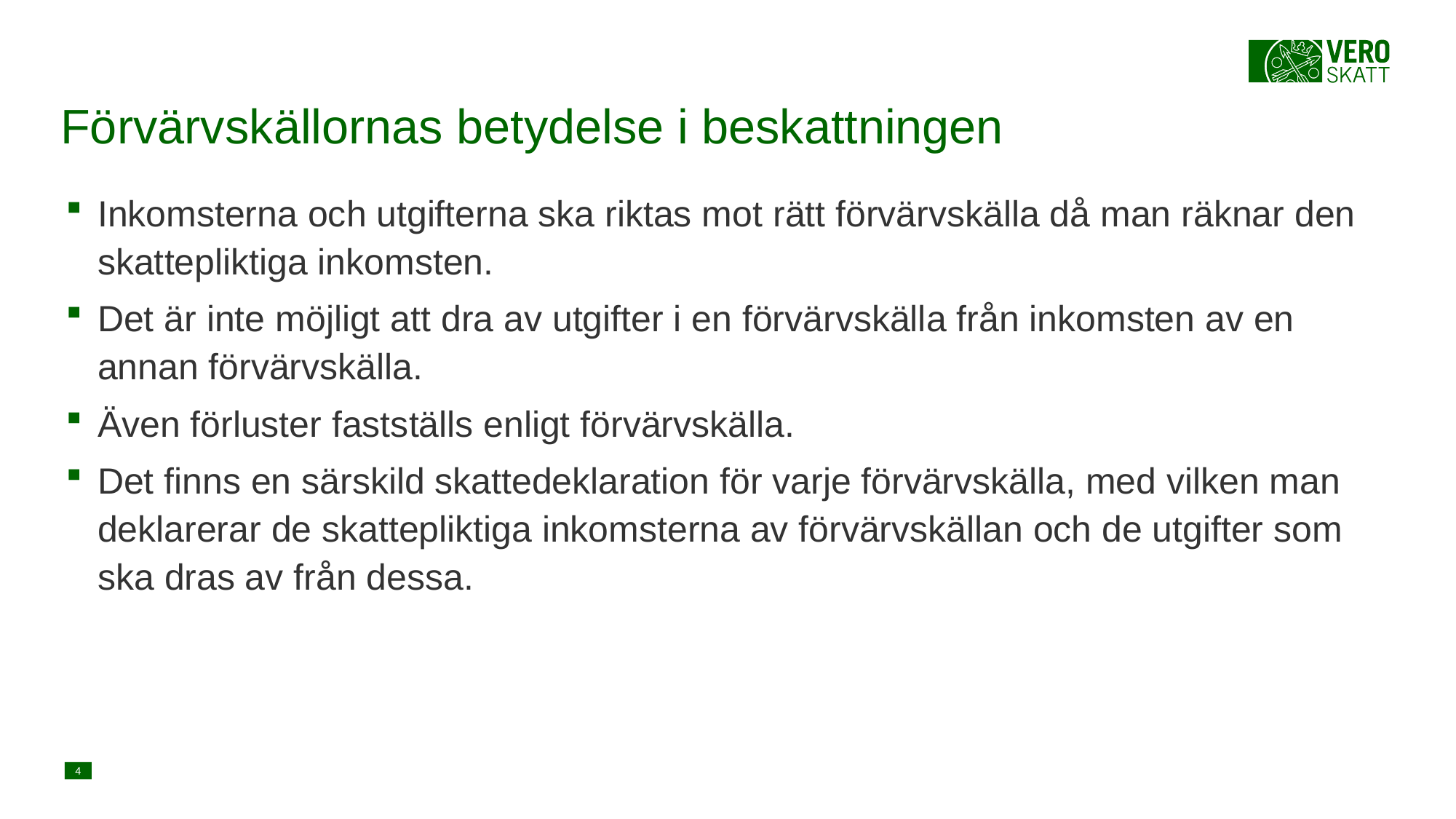

# Förvärvskällornas betydelse i beskattningen
Inkomsterna och utgifterna ska riktas mot rätt förvärvskälla då man räknar den skattepliktiga inkomsten.
Det är inte möjligt att dra av utgifter i en förvärvskälla från inkomsten av en annan förvärvskälla.
Även förluster fastställs enligt förvärvskälla.
Det finns en särskild skattedeklaration för varje förvärvskälla, med vilken man deklarerar de skattepliktiga inkomsterna av förvärvskällan och de utgifter som ska dras av från dessa.
4